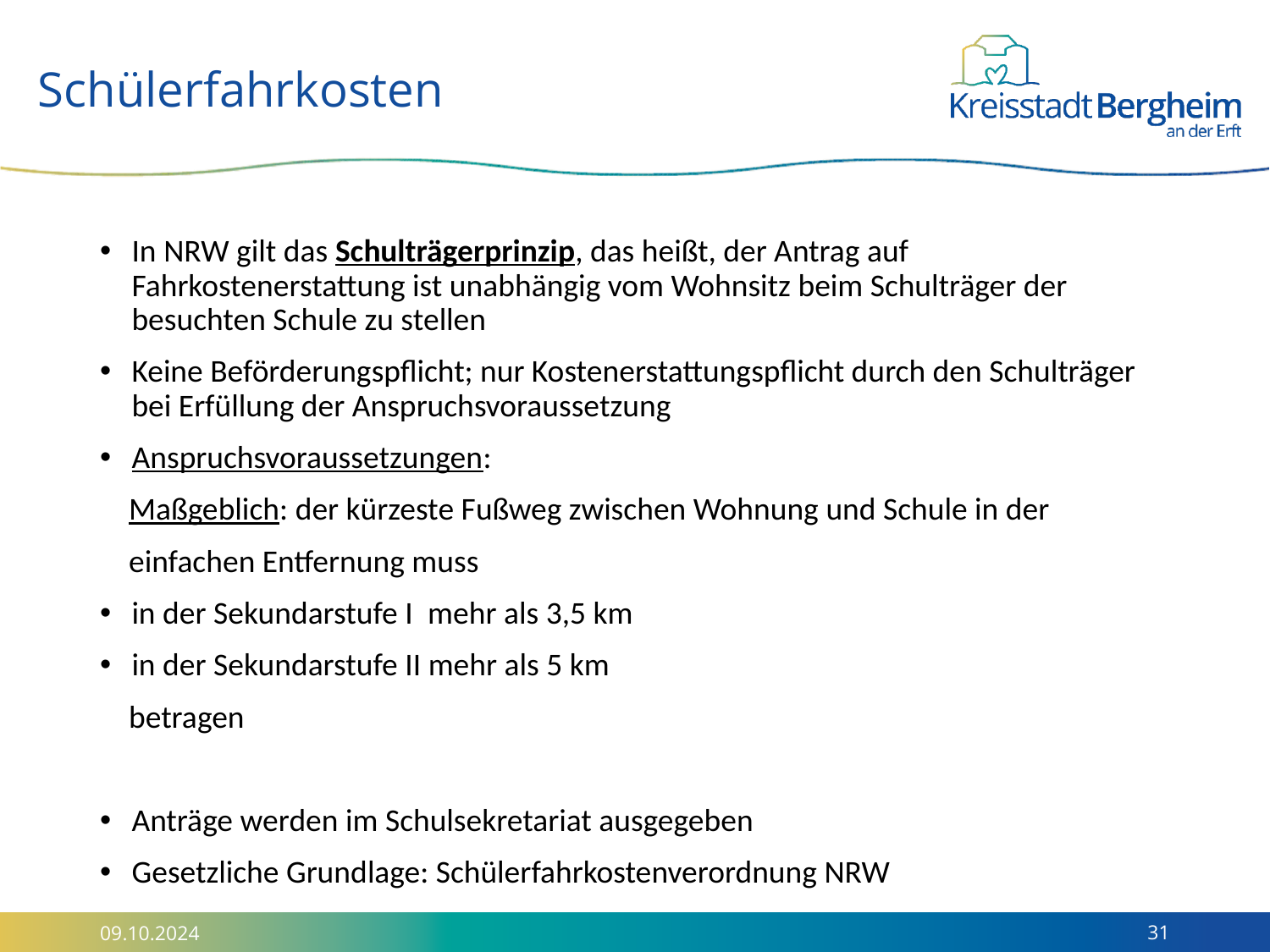

# Schülerfahrkosten
In NRW gilt das Schulträgerprinzip, das heißt, der Antrag auf Fahrkostenerstattung ist unabhängig vom Wohnsitz beim Schulträger der besuchten Schule zu stellen
Keine Beförderungspflicht; nur Kostenerstattungspflicht durch den Schulträger bei Erfüllung der Anspruchsvoraussetzung
Anspruchsvoraussetzungen:
    Maßgeblich: der kürzeste Fußweg zwischen Wohnung und Schule in der
    einfachen Entfernung muss
in der Sekundarstufe I  mehr als 3,5 km
in der Sekundarstufe II mehr als 5 km
    betragen

Anträge werden im Schulsekretariat ausgegeben
Gesetzliche Grundlage: Schülerfahrkostenverordnung NRW
09.10.2024
31